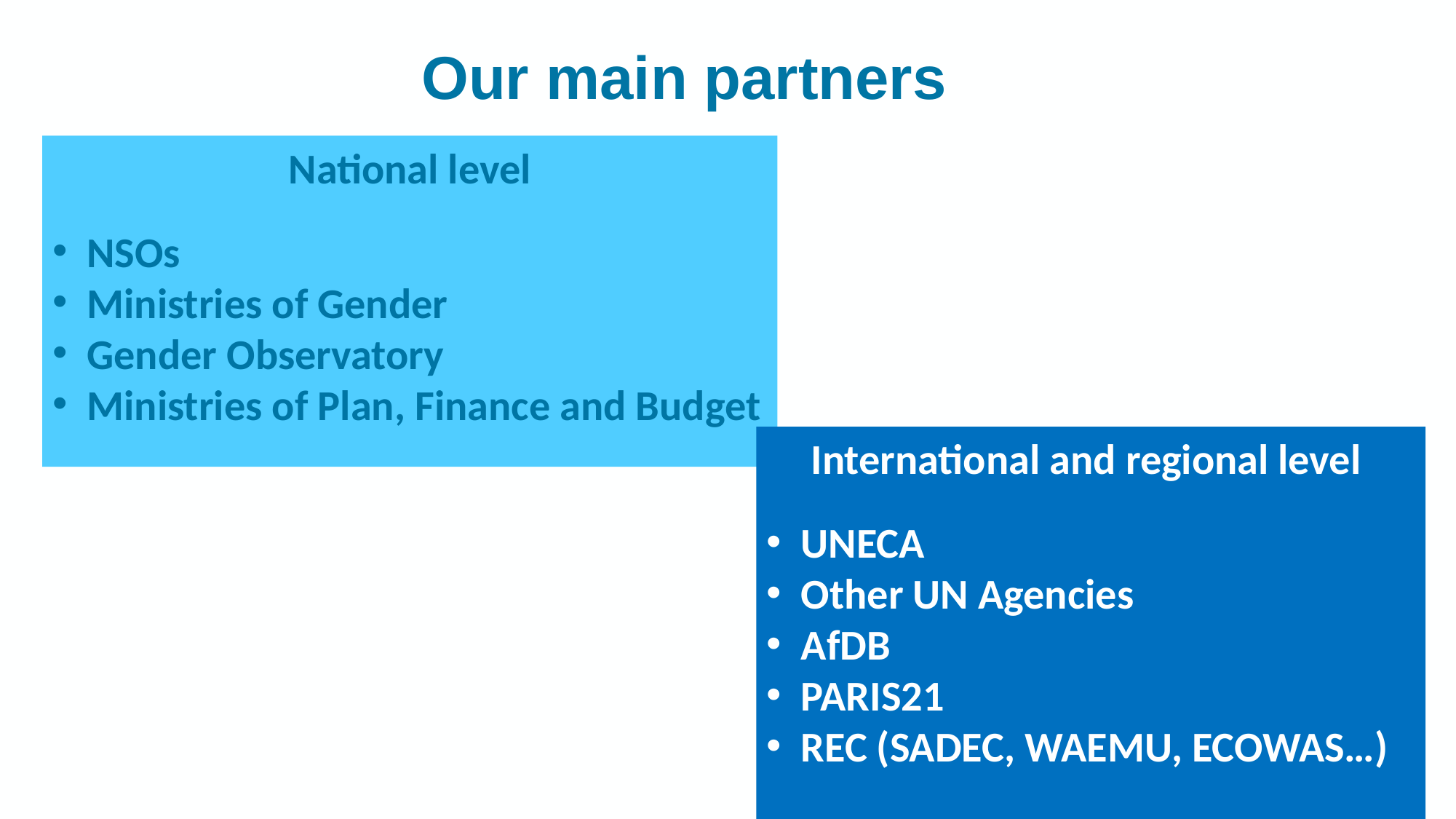

Our main partners
National level

NSOs
Ministries of Gender
Gender Observatory
Ministries of Plan, Finance and Budget

International and regional level

UNECA
Other UN Agencies
AfDB
PARIS21
REC (SADEC, WAEMU, ECOWAS…)